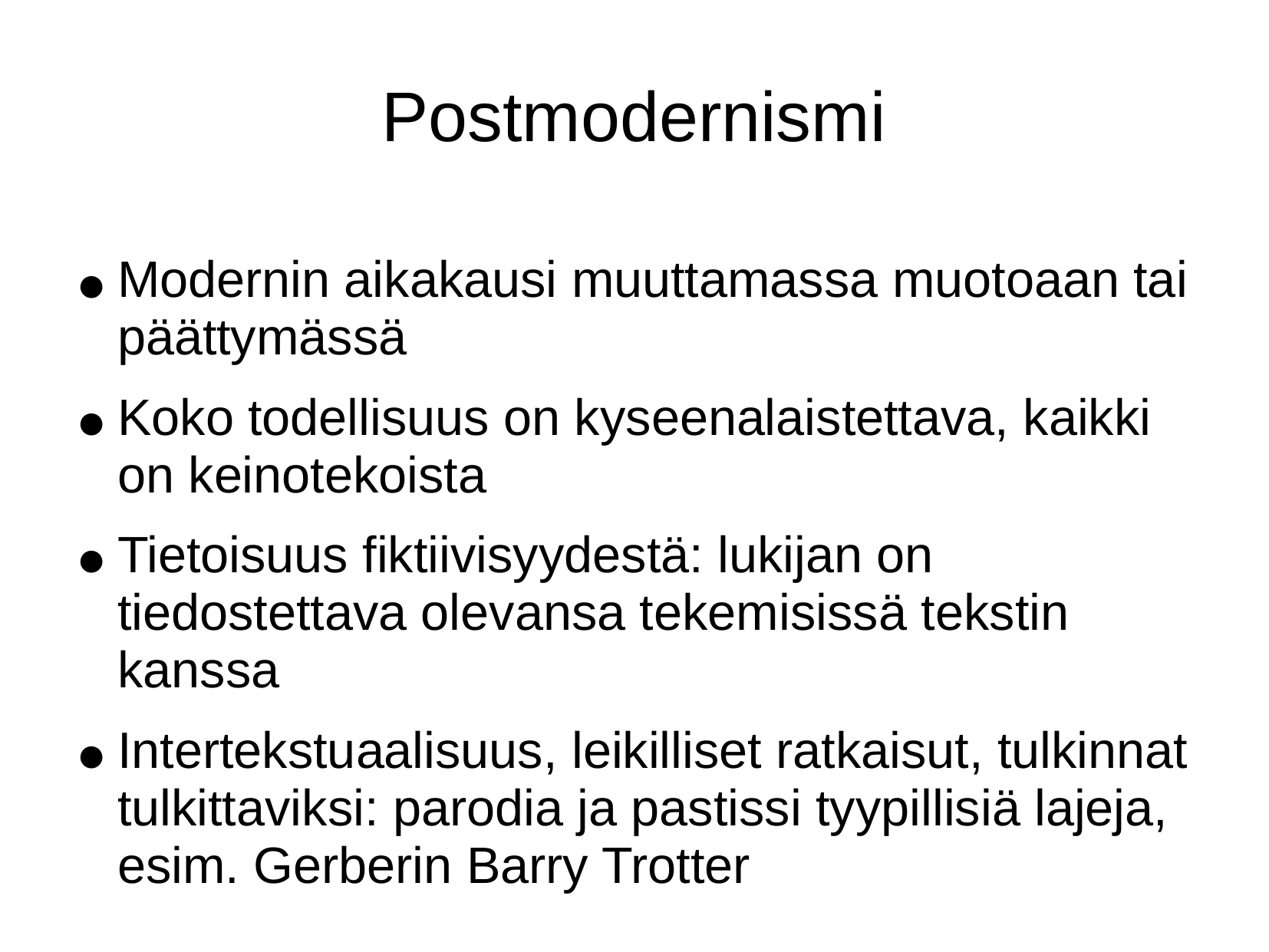

# Postmodernismi
Modernin aikakausi muuttamassa muotoaan tai päättymässä
Koko todellisuus on kyseenalaistettava, kaikki on keinotekoista
Tietoisuus fiktiivisyydestä: lukijan on tiedostettava olevansa tekemisissä tekstin kanssa
Intertekstuaalisuus, leikilliset ratkaisut, tulkinnat tulkittaviksi: parodia ja pastissi tyypillisiä lajeja, esim. Gerberin Barry Trotter